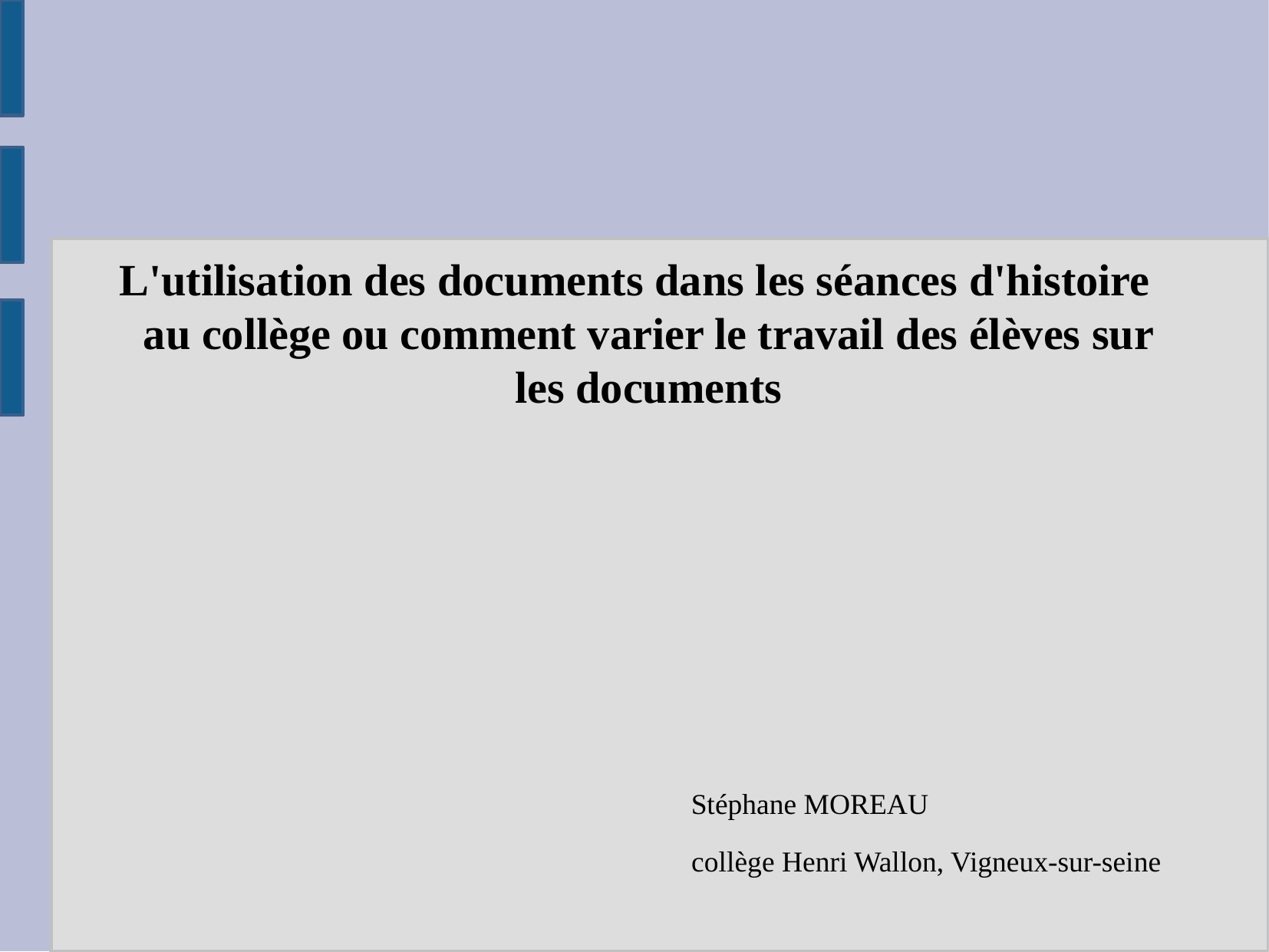

L'utilisation des documents dans les séances d'histoire au collège ou comment varier le travail des élèves sur les documents

                                                Stéphane MOREAU
                                                                                collège Henri Wallon, Vigneux-sur-seine